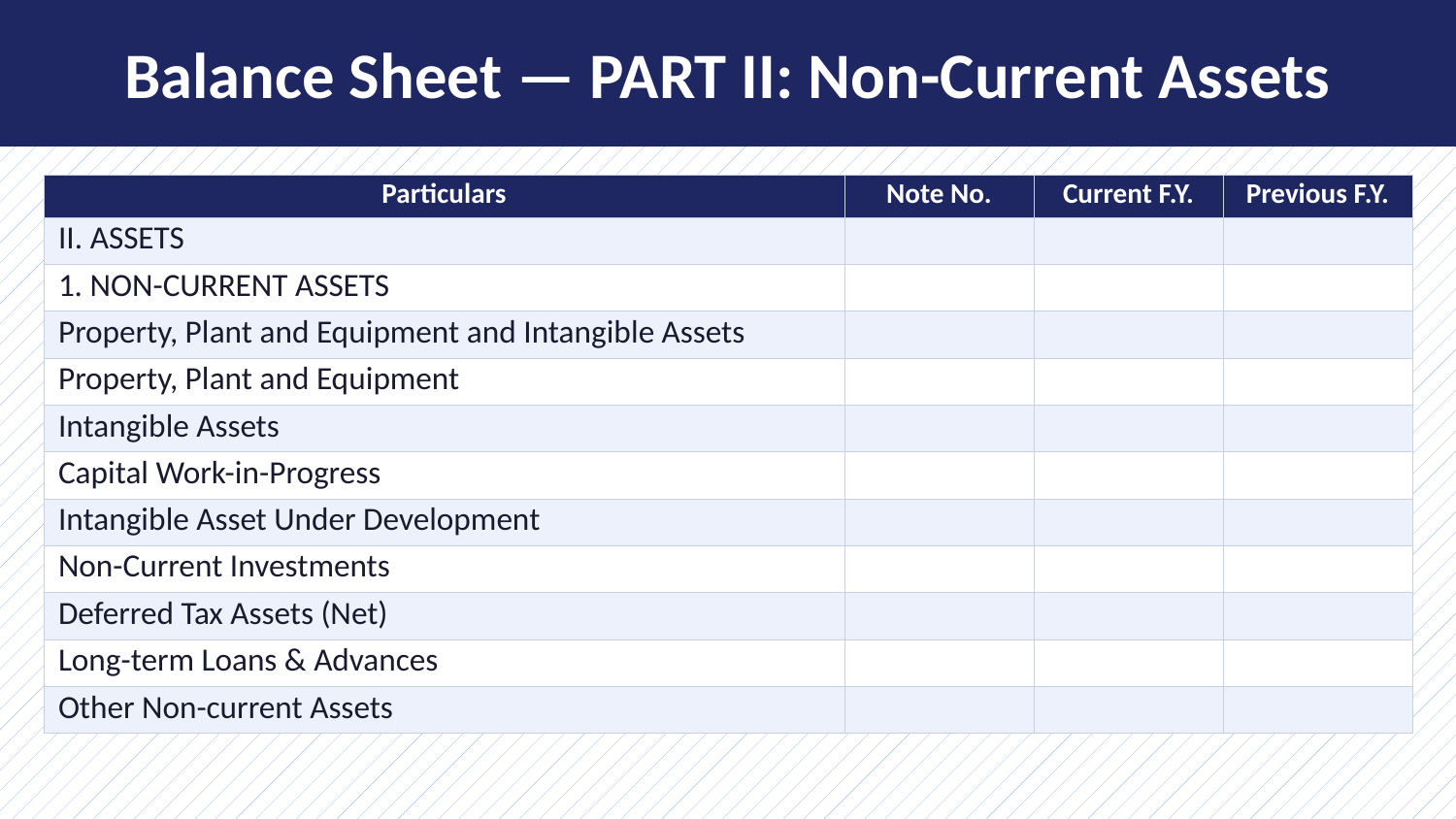

Balance Sheet — PART II: Non-Current Assets
| Particulars | Note No. | Current F.Y. | Previous F.Y. |
| --- | --- | --- | --- |
| II. ASSETS |  |  |  |
| 1. NON-CURRENT ASSETS |  |  |  |
| Property, Plant and Equipment and Intangible Assets |  |  |  |
| Property, Plant and Equipment |  |  |  |
| Intangible Assets |  |  |  |
| Capital Work-in-Progress |  |  |  |
| Intangible Asset Under Development |  |  |  |
| Non-Current Investments |  |  |  |
| Deferred Tax Assets (Net) |  |  |  |
| Long-term Loans & Advances |  |  |  |
| Other Non-current Assets |  |  |  |